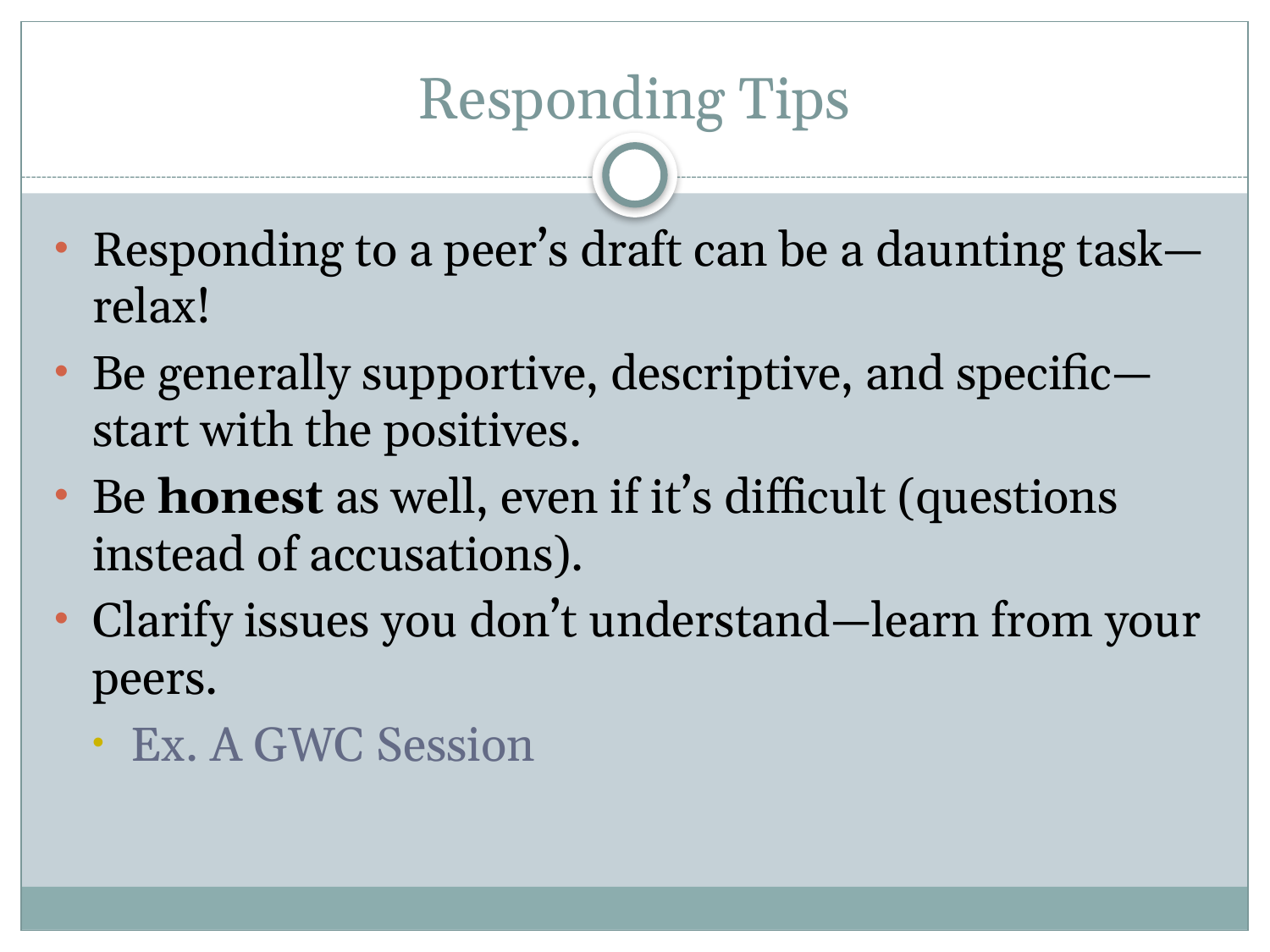

# Responding Tips
Responding to a peer’s draft can be a daunting task—relax!
Be generally supportive, descriptive, and specific—start with the positives.
Be honest as well, even if it’s difficult (questions instead of accusations).
Clarify issues you don’t understand—learn from your peers.
Ex. A GWC Session